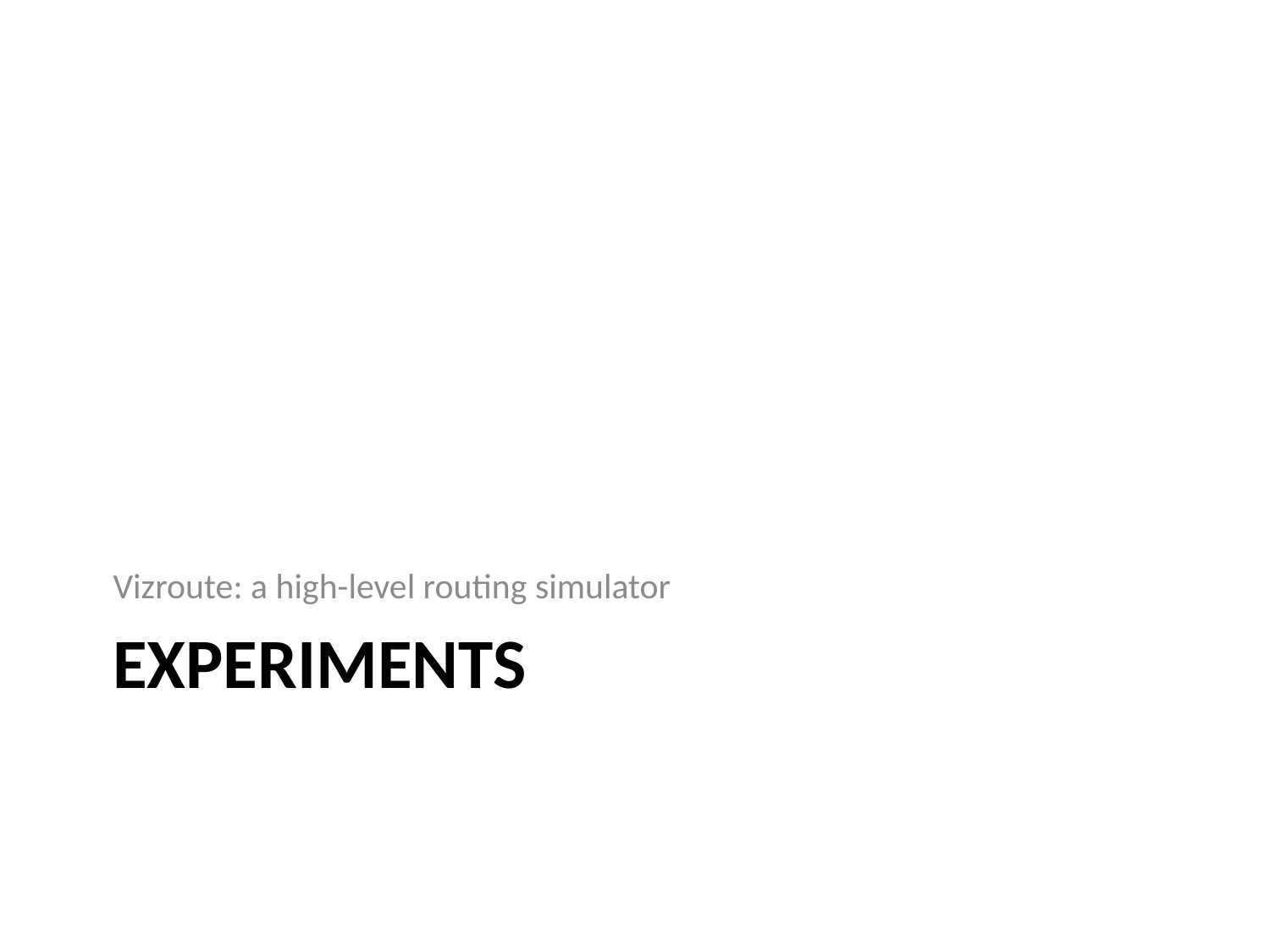

Vizroute: a high-level routing simulator
# EXPERIMENTS